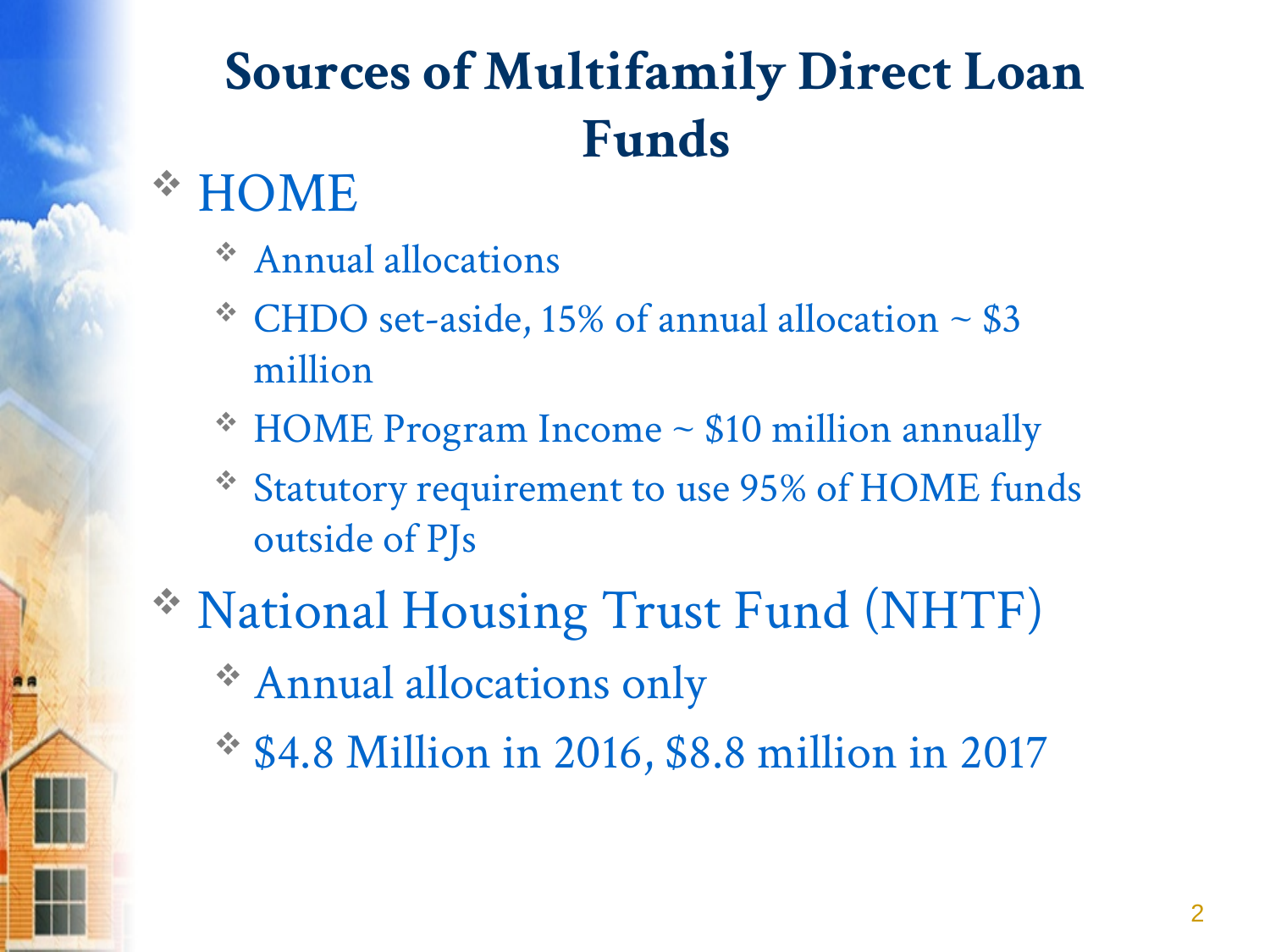

# Sources of Multifamily Direct Loan Funds
HOME
Annual allocations
CHDO set-aside, 15% of annual allocation ~ $3 million
HOME Program Income ~ $10 million annually
Statutory requirement to use 95% of HOME funds outside of PJs
National Housing Trust Fund (NHTF)
Annual allocations only
$4.8 Million in 2016, $8.8 million in 2017

2